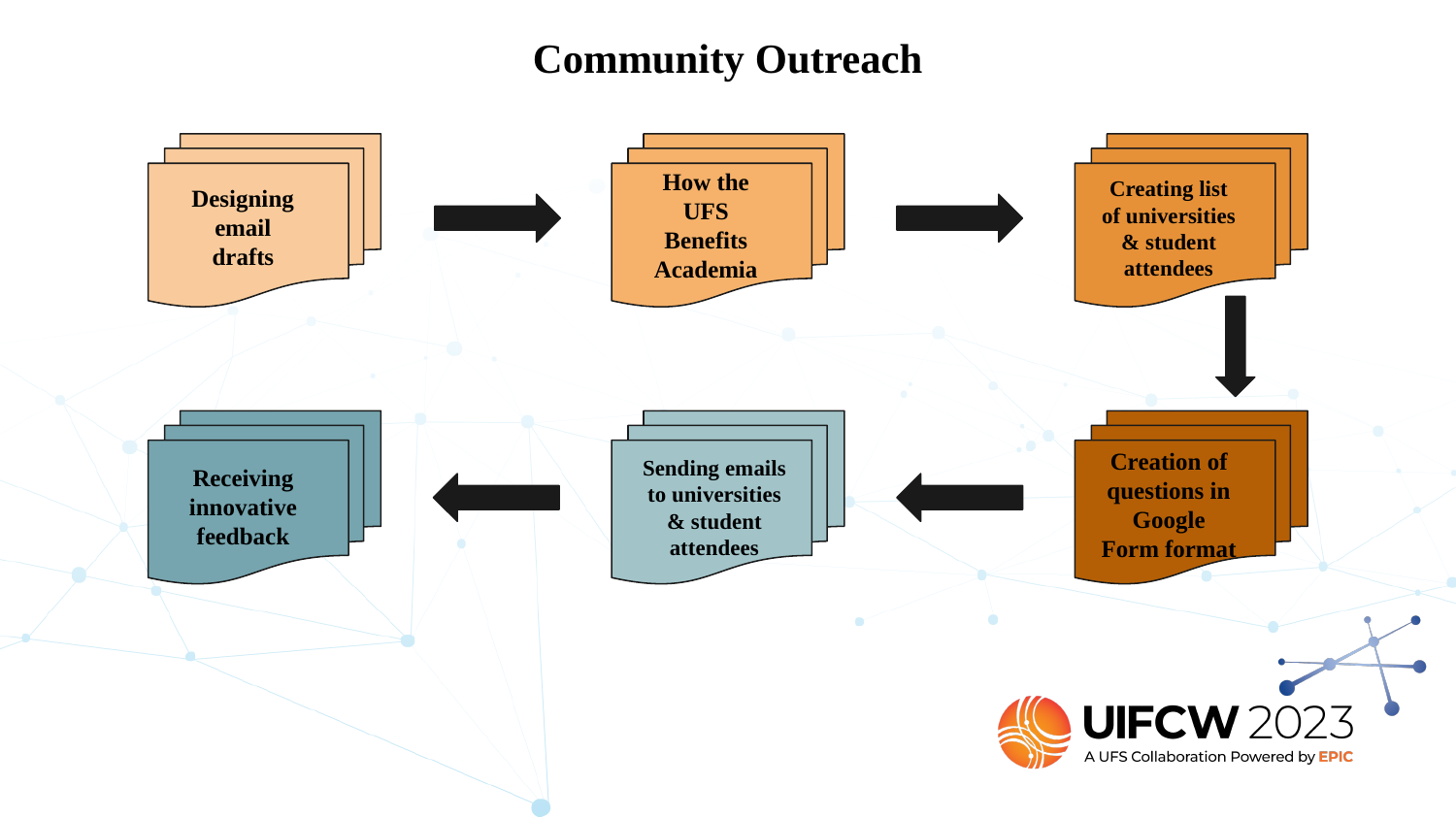

# Community Outreach

How the UFS Benefits Academia
Creating list of universities & student attendees
Designing email drafts

Creation of questions in Google Form format
Sending emails to universities & student attendees
Receiving innovative feedback